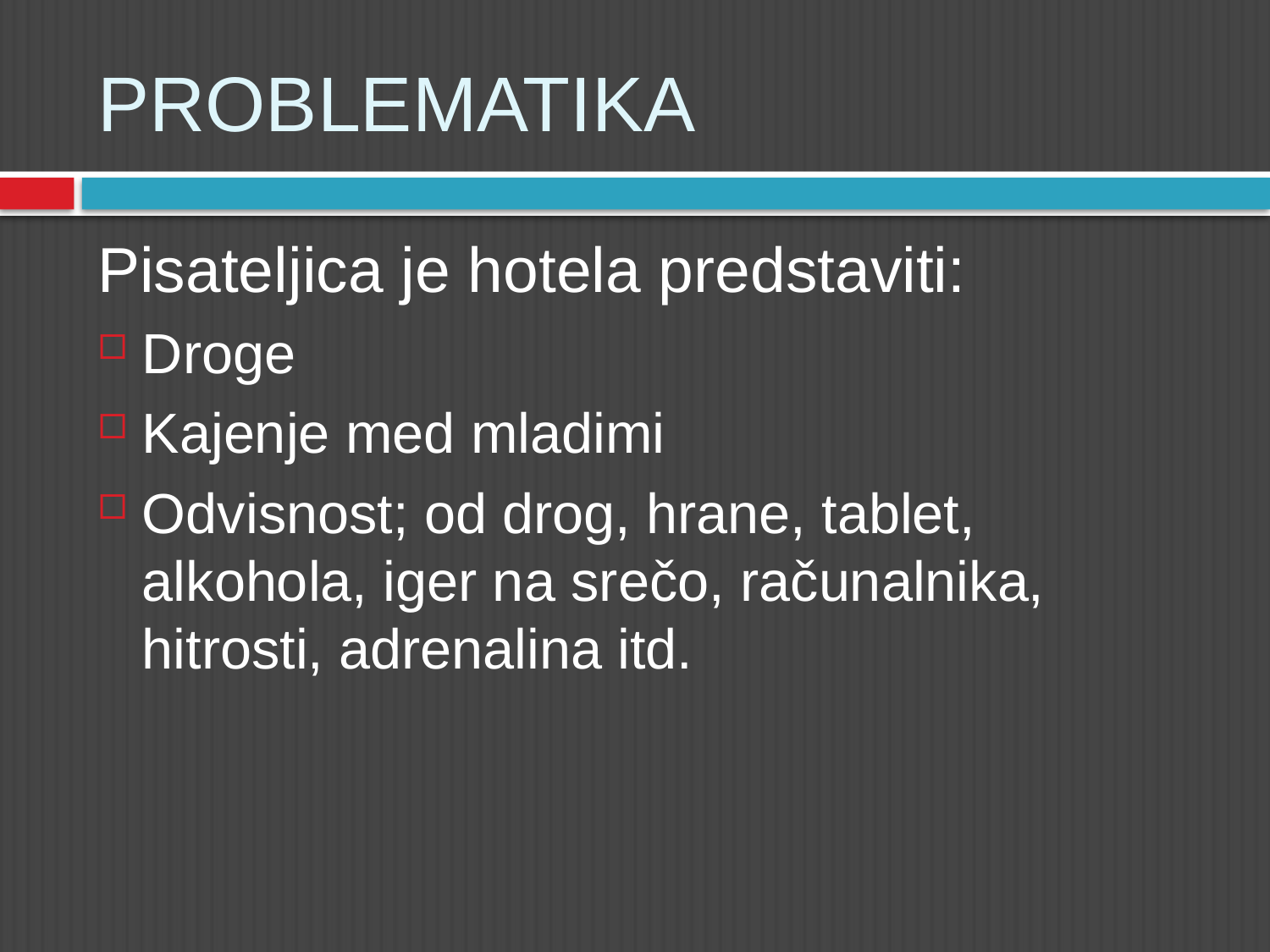

# PROBLEMATIKA
Pisateljica je hotela predstaviti:
Droge
Kajenje med mladimi
Odvisnost; od drog, hrane, tablet, alkohola, iger na srečo, računalnika, hitrosti, adrenalina itd.